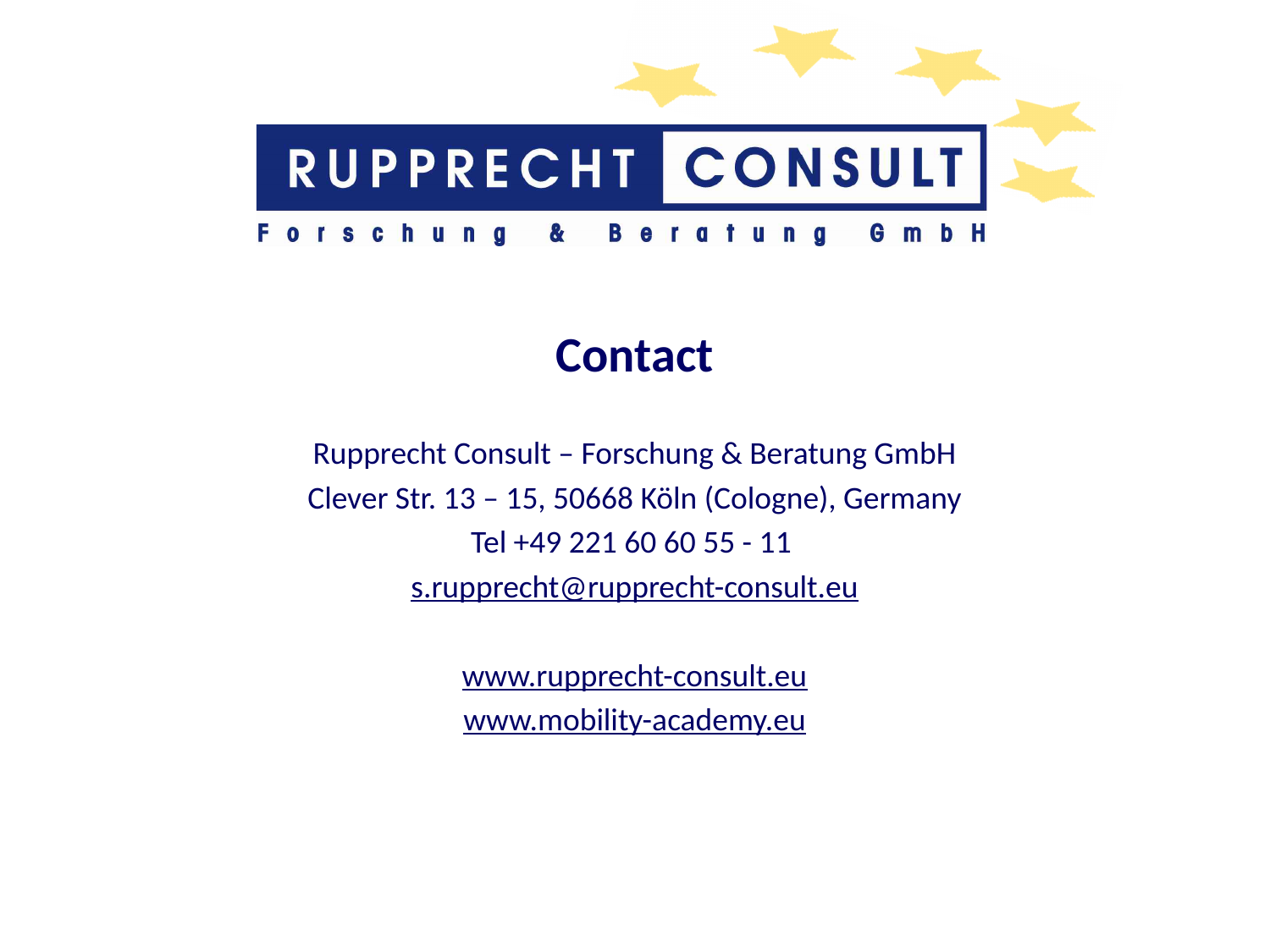

Contact

Rupprecht Consult – Forschung & Beratung GmbH
Clever Str. 13 – 15, 50668 Köln (Cologne), Germany
Tel +49 221 60 60 55 - 11
s.rupprecht@rupprecht-consult.eu

www.rupprecht-consult.eu
www.mobility-academy.eu